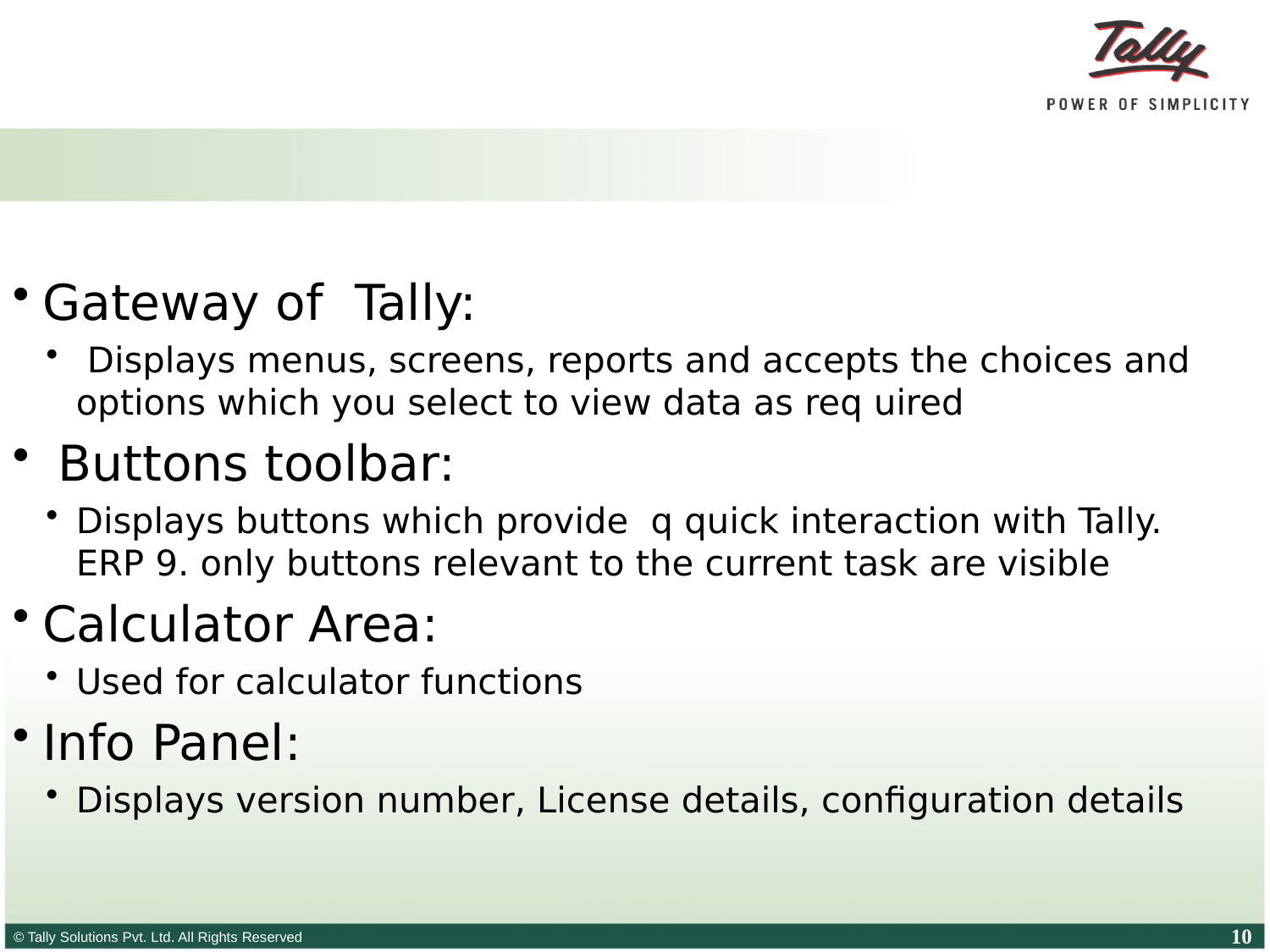

#
Gateway of  Tally:
 Displays menus, screens, reports and accepts the choices and options which you select to view data as req uired
 Buttons toolbar:
Displays buttons which provide  q quick interaction with Tally. ERP 9. only buttons relevant to the current task are visible
Calculator Area:
Used for calculator functions
Info Panel:
Displays version number, License details, configuration details